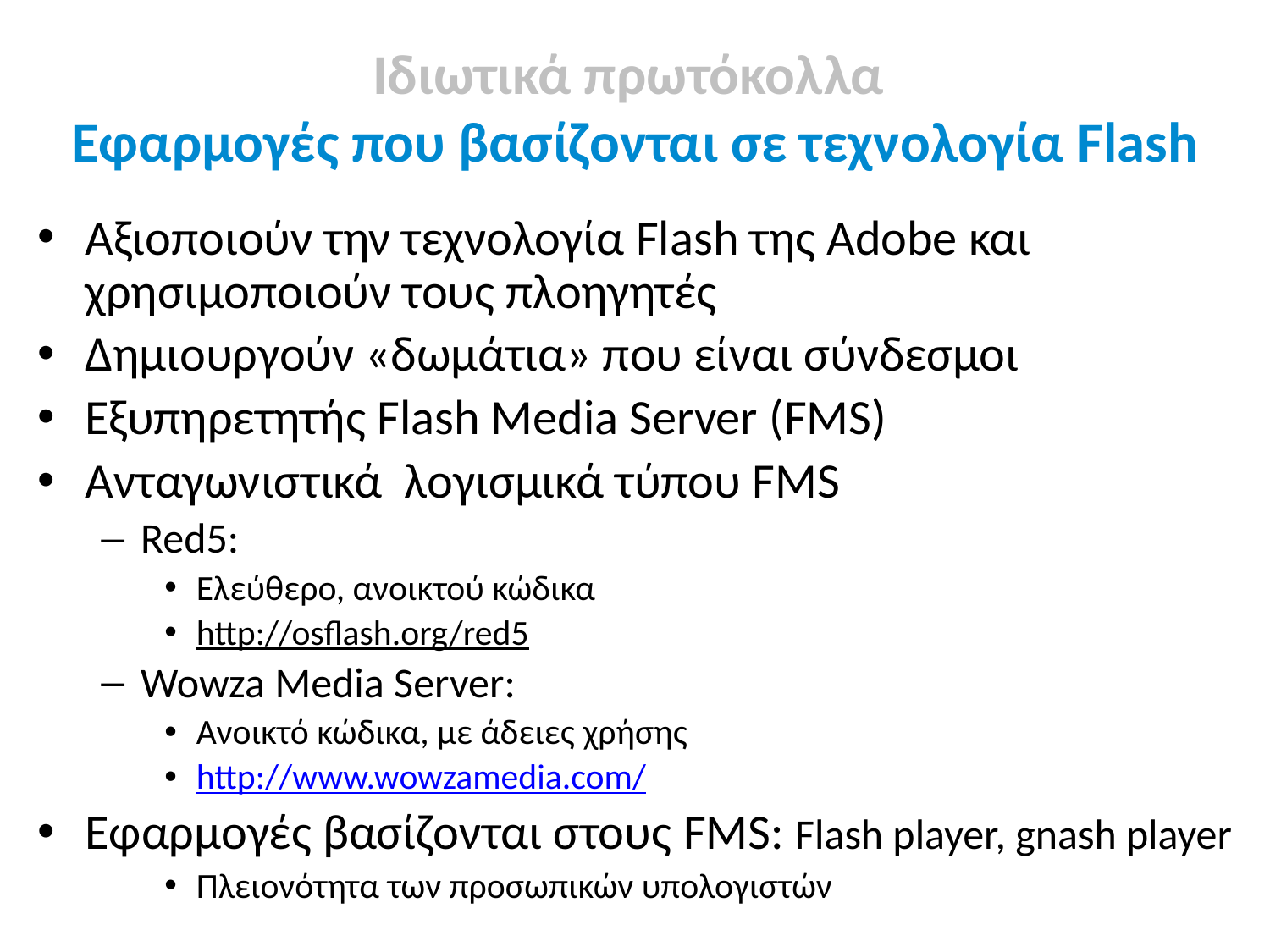

Ιδιωτικά πρωτόκολλα
Εφαρμογές που βασίζονται σε τεχνολογία Flash
Αξιοποιούν την τεχνολογία Flash της Adobe και χρησιμοποιούν τους πλοηγητές
Δημιουργούν «δωμάτια» που είναι σύνδεσμοι
Εξυπηρετητής Flash Media Server (FMS)
Ανταγωνιστικά  λογισμικά τύπου FMS
Red5:
Ελεύθερο, ανοικτού κώδικα
http://osflash.org/red5
Wowza Media Server:
Ανοικτό κώδικα, με άδειες χρήσης
http://www.wowzamedia.com/
Εφαρμογές βασίζονται στους FMS: Flash player, gnash player
Πλειονότητα των προσωπικών υπολογιστών